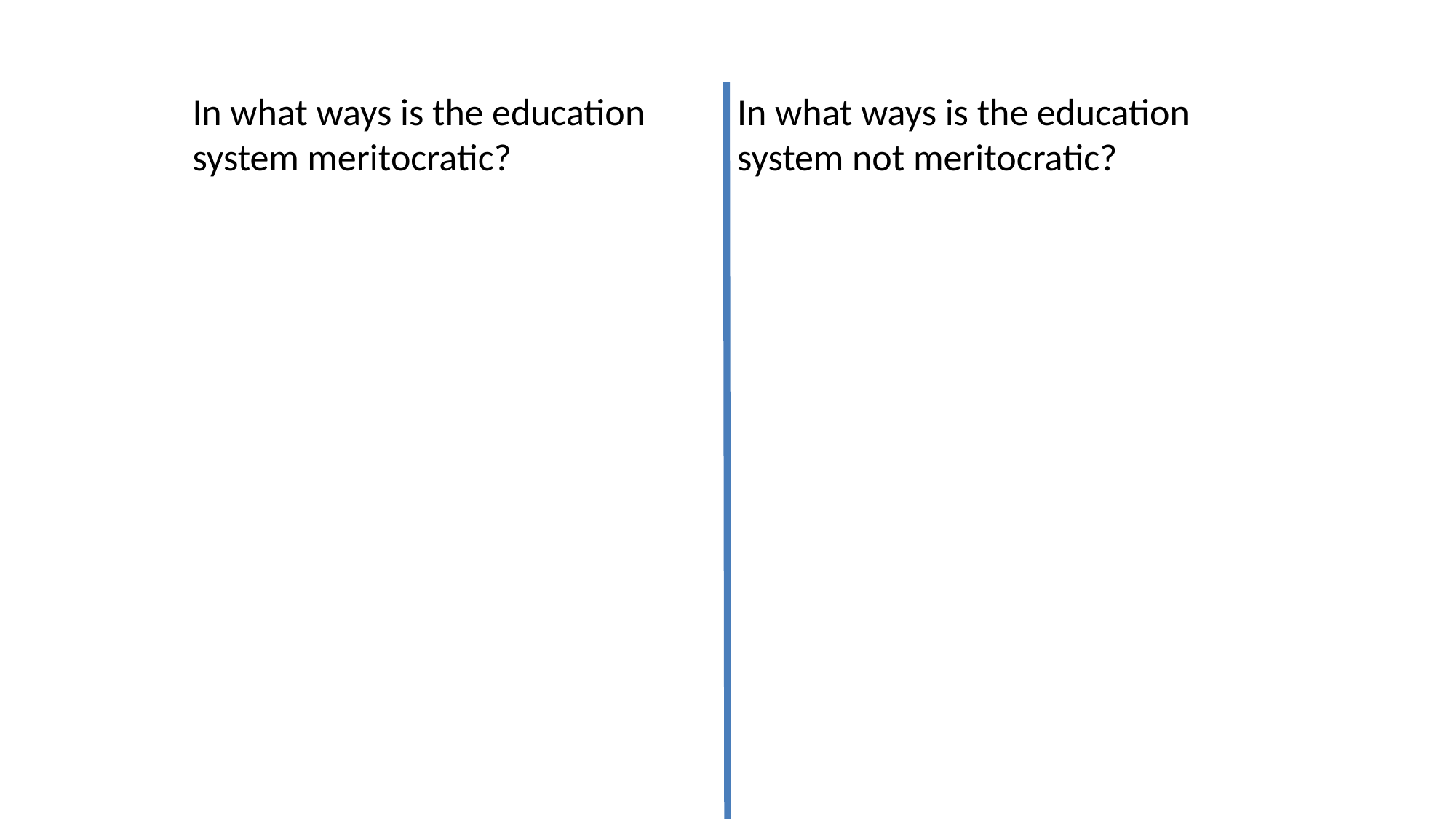

Social Democratic Approaches
In what ways is the education system meritocratic?
In what ways is the education system not meritocratic?